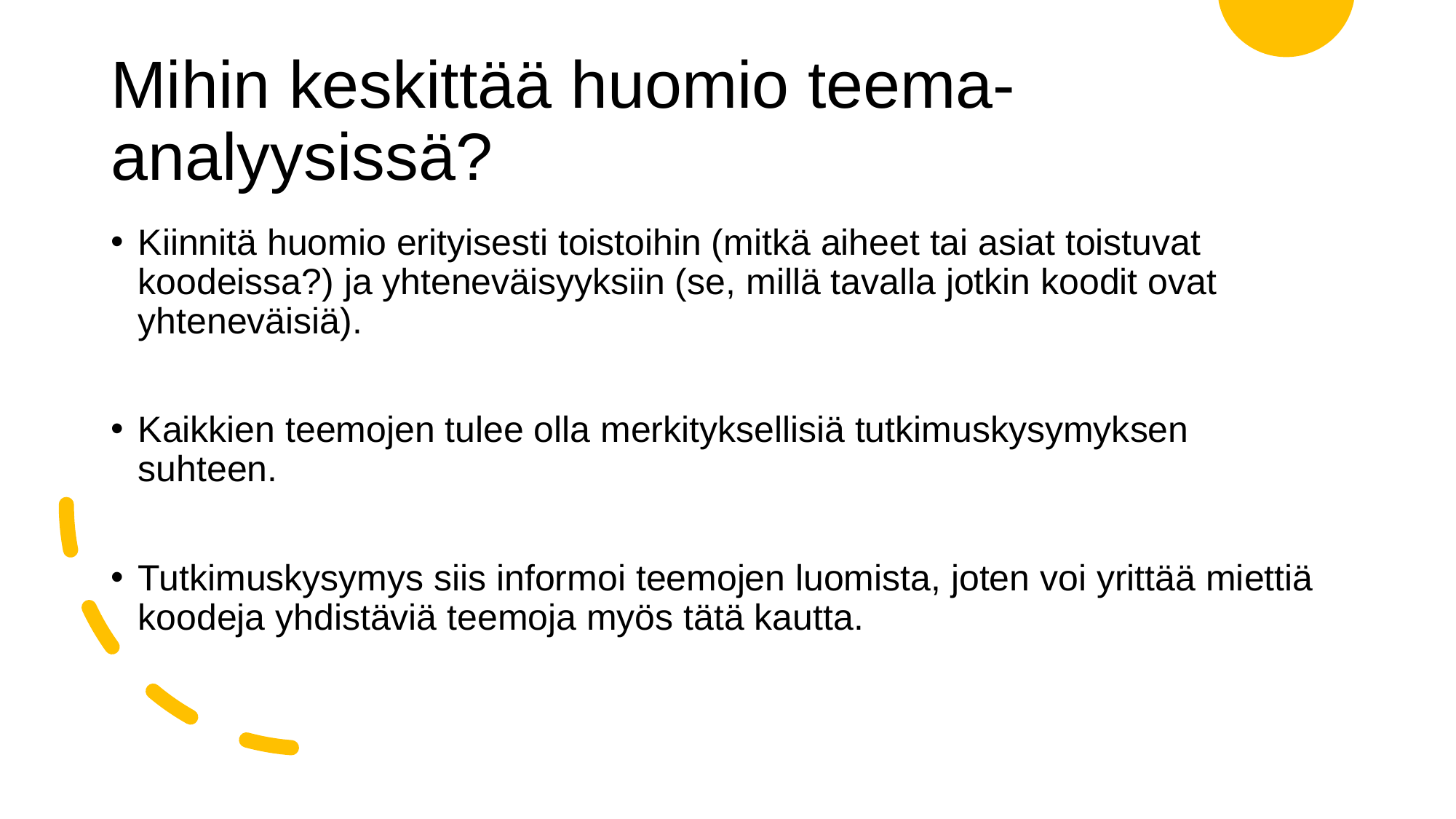

# Mihin keskittää huomio teema-analyysissä?
Kiinnitä huomio erityisesti toistoihin (mitkä aiheet tai asiat toistuvat koodeissa?) ja yhteneväisyyksiin (se, millä tavalla jotkin koodit ovat yhteneväisiä).

Kaikkien teemojen tulee olla merkityksellisiä tutkimuskysymyksen suhteen.

Tutkimuskysymys siis informoi teemojen luomista, joten voi yrittää miettiä koodeja yhdistäviä teemoja myös tätä kautta.